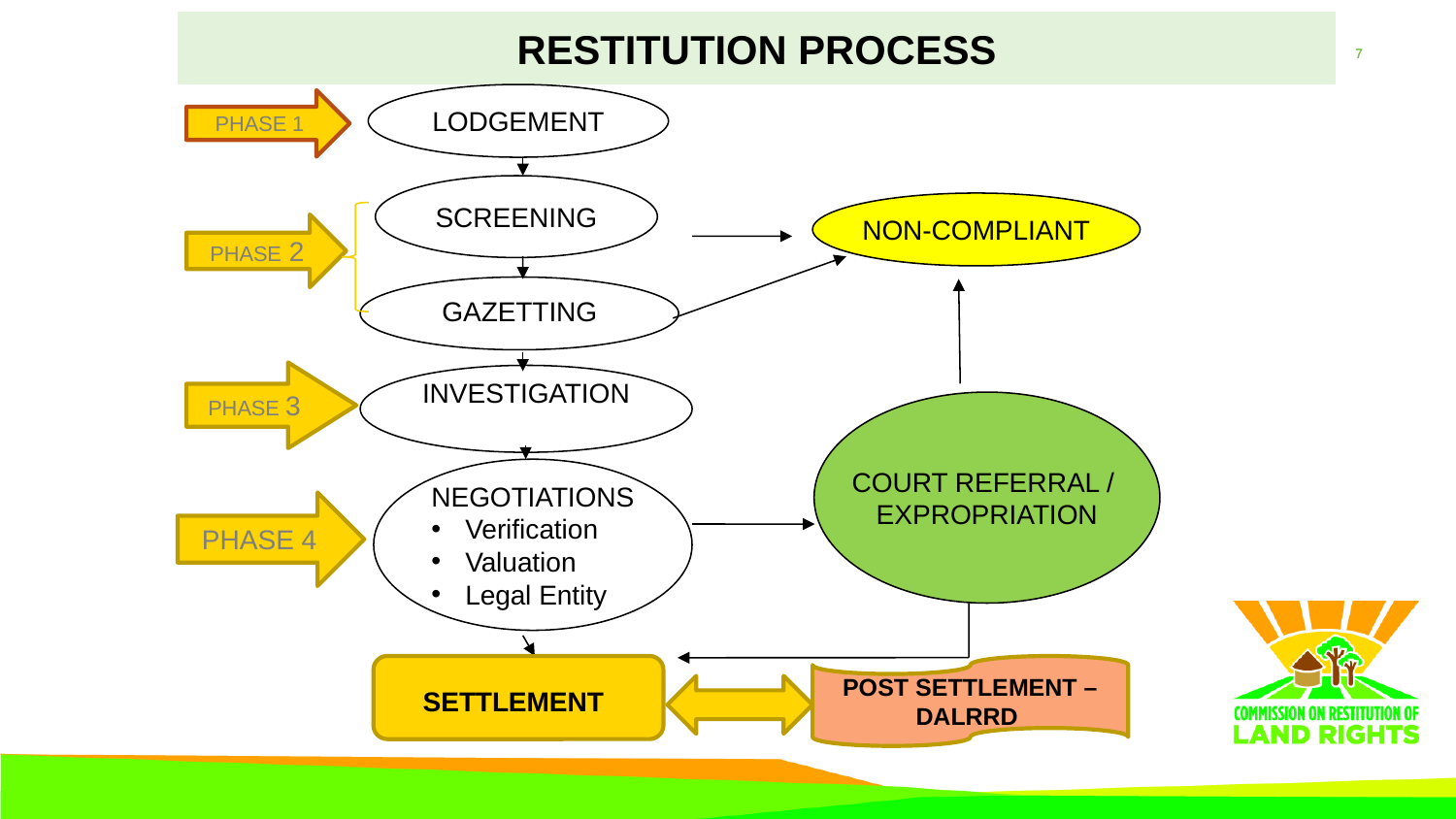

# RESTITUTION PROCESS
7
LODGEMENT
PHASE 1

SCREENING
NON-COMPLIANT

PHASE 2

GAZETTING

PHASE 3
INVESTIGATION

COURT REFERRAL /
EXPROPRIATION

NEGOTIATIONS
Verification
Valuation
Legal Entity
PHASE 4

POST SETTLEMENT – DALRRD
SETTLEMENT